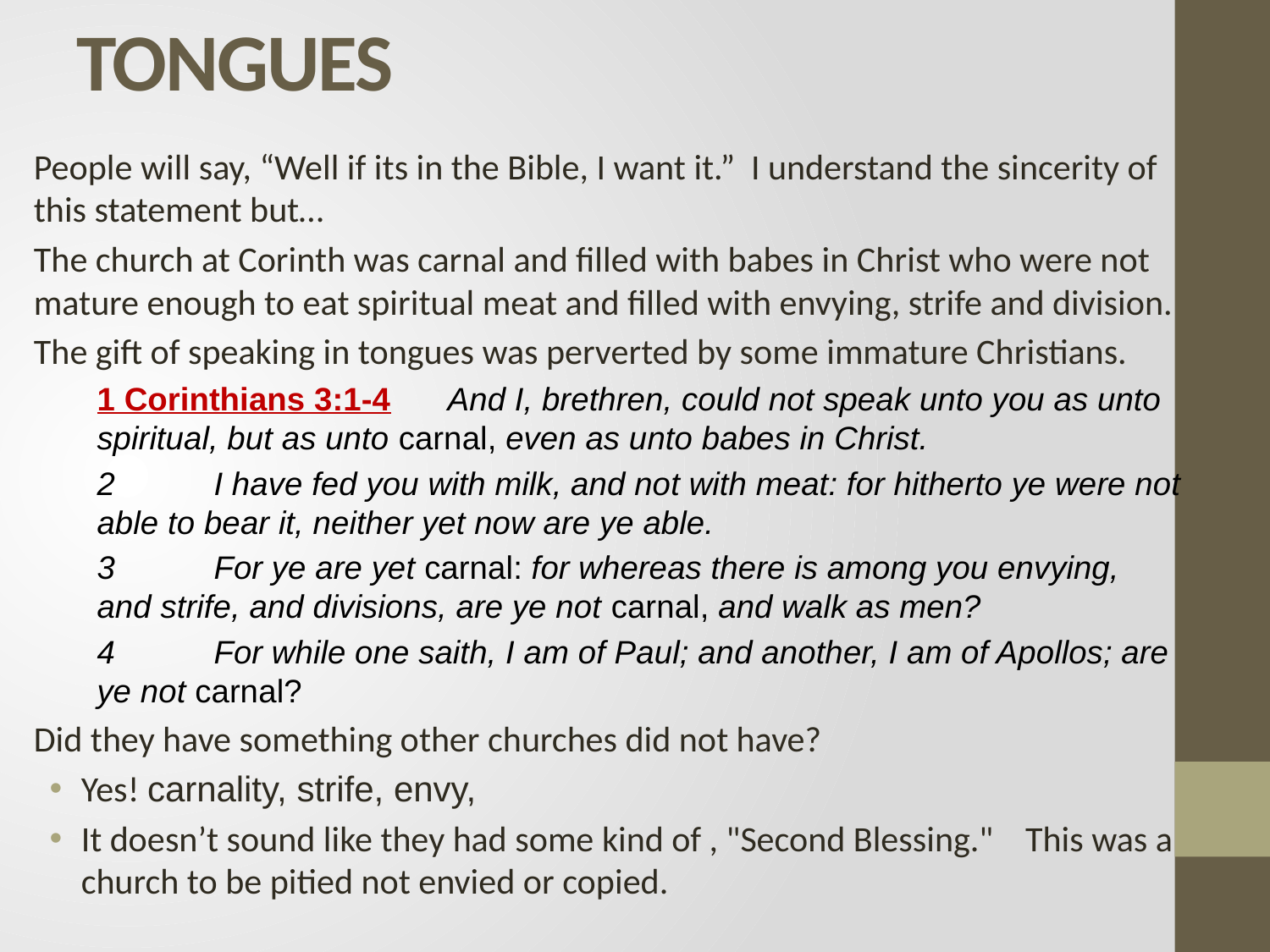

# TONGUES
People will say, “Well if its in the Bible, I want it.”  I understand the sincerity of this statement but…
The church at Corinth was carnal and filled with babes in Christ who were not mature enough to eat spiritual meat and filled with envying, strife and division.
The gift of speaking in tongues was perverted by some immature Christians.
1 Corinthians 3:1‑4	And I, brethren, could not speak unto you as unto spiritual, but as unto carnal, even as unto babes in Christ.
2	I have fed you with milk, and not with meat: for hitherto ye were not able to bear it, neither yet now are ye able.
3	For ye are yet carnal: for whereas there is among you envying, and strife, and divisions, are ye not carnal, and walk as men?
4	For while one saith, I am of Paul; and another, I am of Apollos; are ye not carnal?
Did they have something other churches did not have?
Yes! carnality, strife, envy,
It doesn’t sound like they had some kind of , "Second Blessing."    This was a church to be pitied not envied or copied.